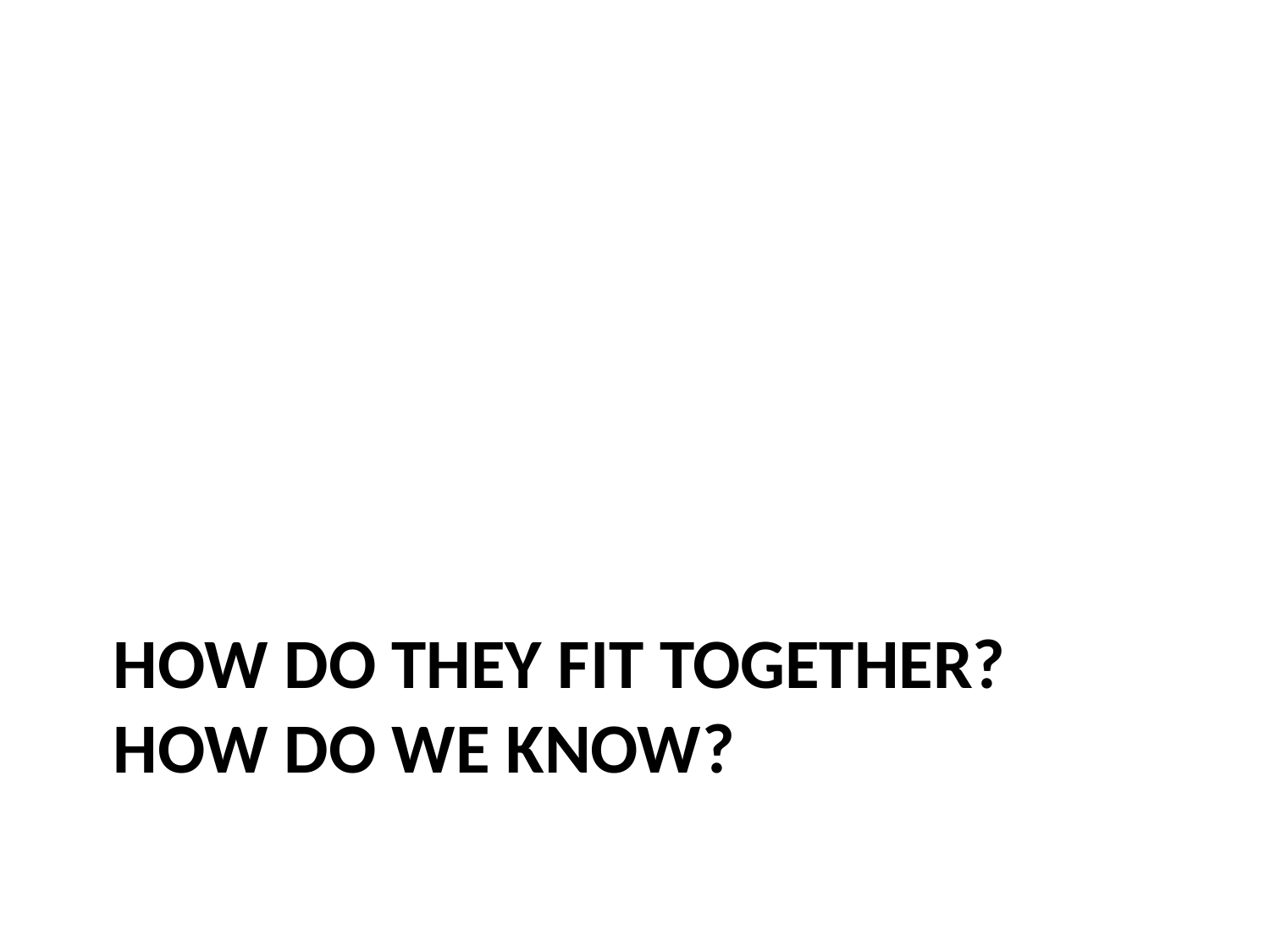

# How do they fit together? How do we know?